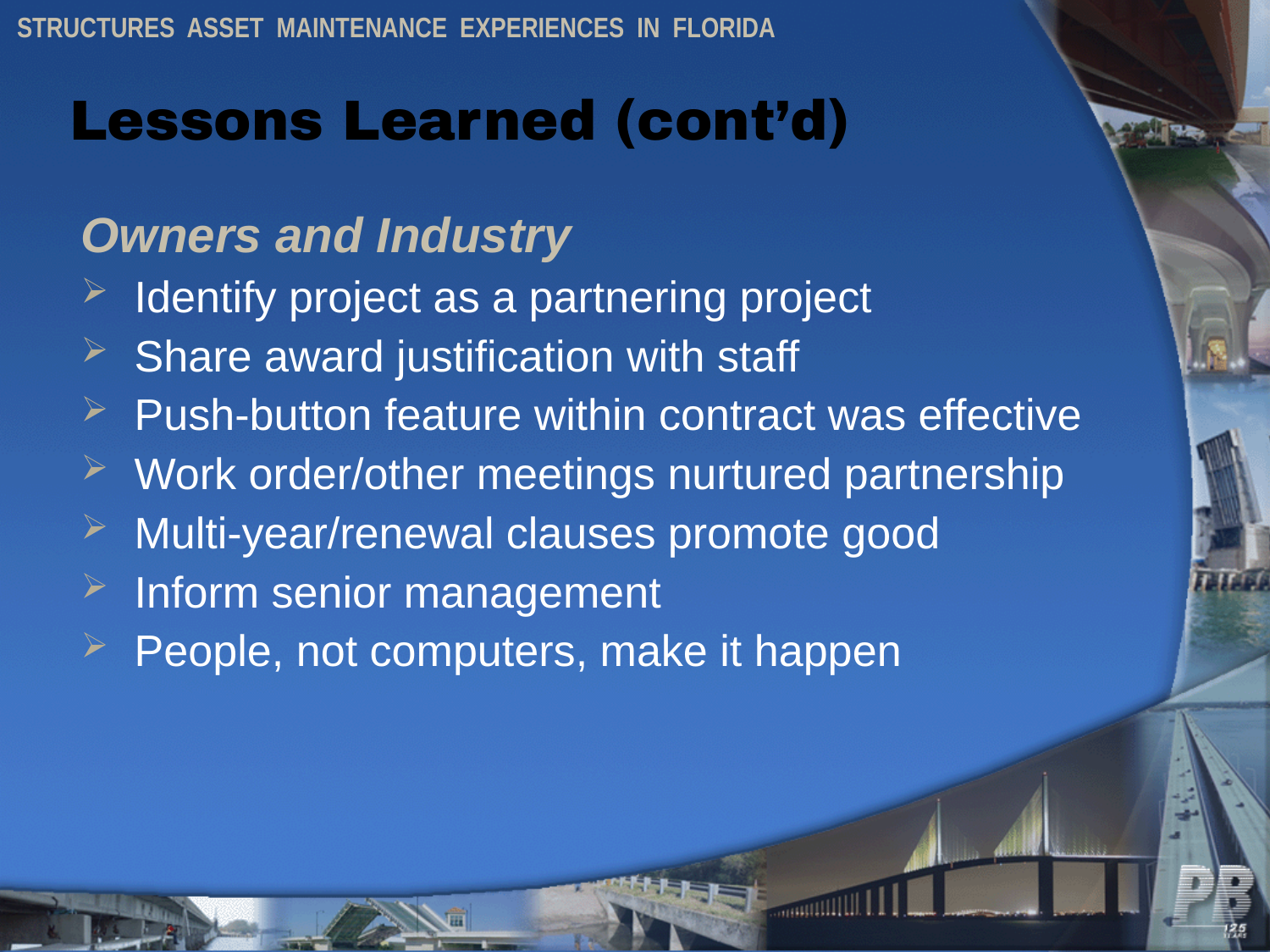

# Lessons Learned (cont’d)
Owners and Industry
Identify project as a partnering project
Share award justification with staff
Push-button feature within contract was effective
Work order/other meetings nurtured partnership
Multi-year/renewal clauses promote good
Inform senior management
People, not computers, make it happen